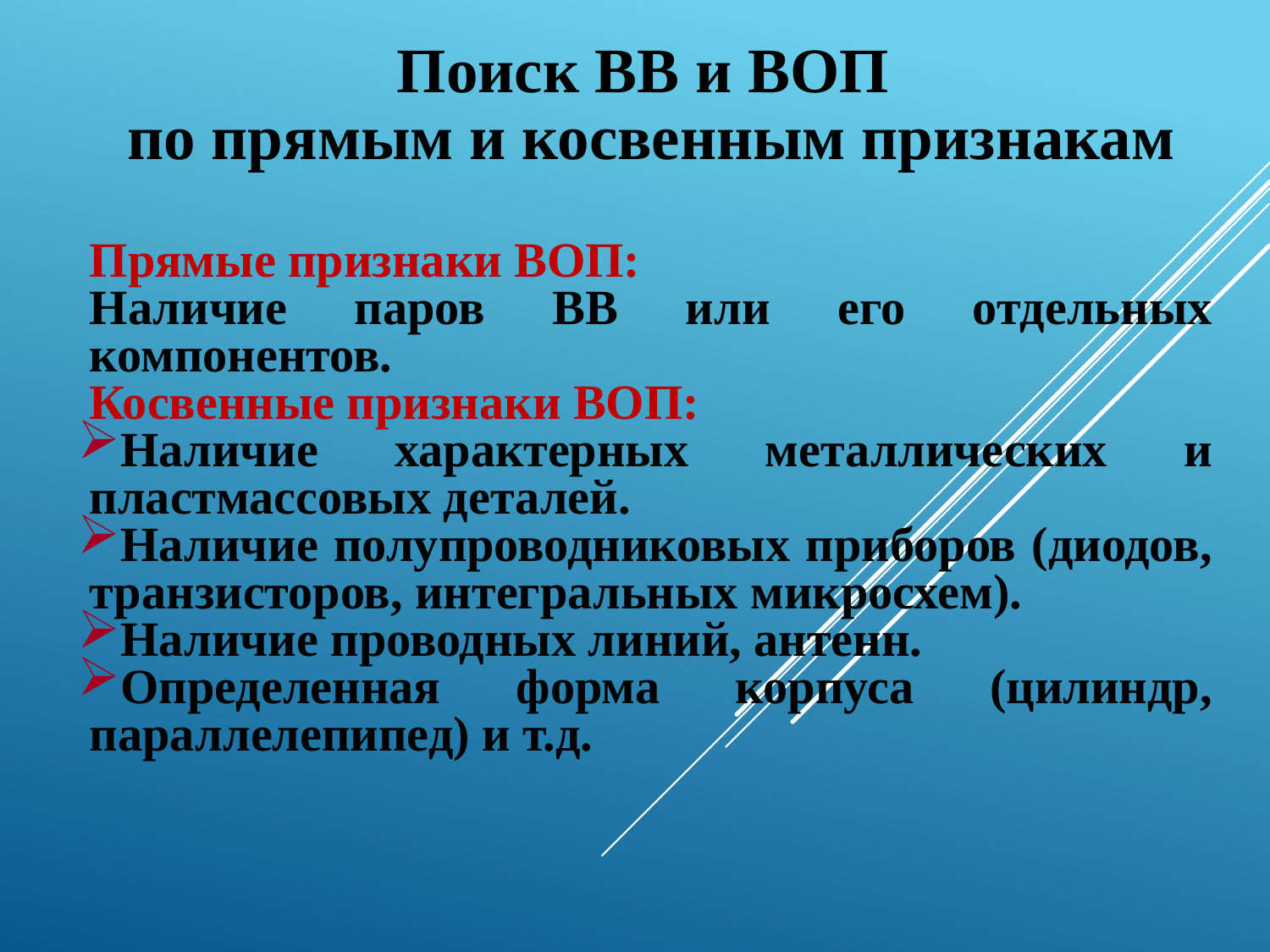

Поиск ВВ и ВОП
по прямым и косвенным признакам

Прямые признаки ВОП:
Наличие паров ВВ или его отдельных компонентов.
Косвенные признаки ВОП:
Наличие характерных металлических и пластмассовых деталей.
Наличие полупроводниковых приборов (диодов, транзисторов, интегральных микросхем).
Наличие проводных линий, антенн.
Определенная форма корпуса (цилиндр, параллелепипед) и т.д.